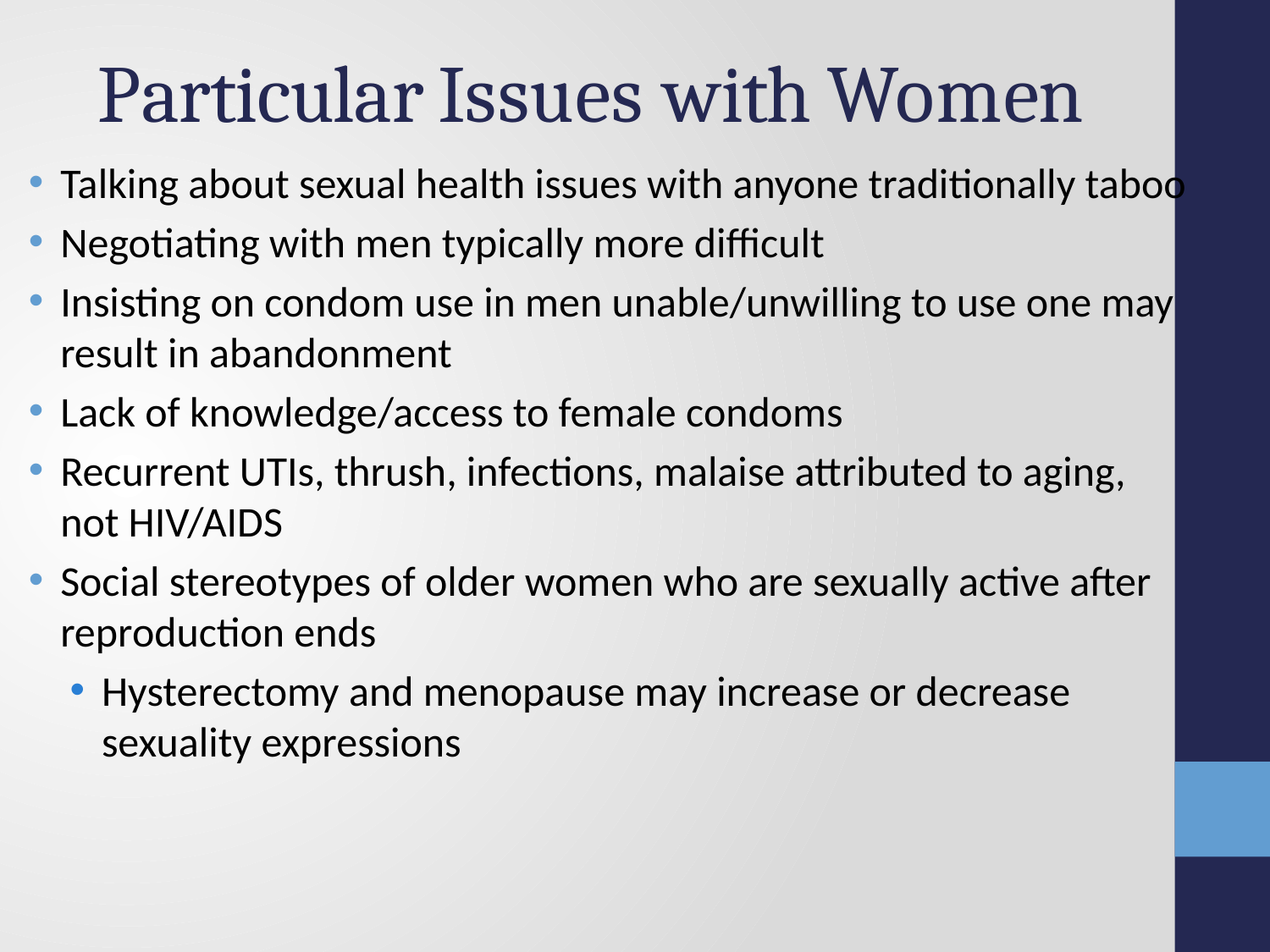

# Particular Issues with Women
Talking about sexual health issues with anyone traditionally taboo
Negotiating with men typically more difficult
Insisting on condom use in men unable/unwilling to use one may result in abandonment
Lack of knowledge/access to female condoms
Recurrent UTIs, thrush, infections, malaise attributed to aging, not HIV/AIDS
Social stereotypes of older women who are sexually active after reproduction ends
Hysterectomy and menopause may increase or decrease sexuality expressions